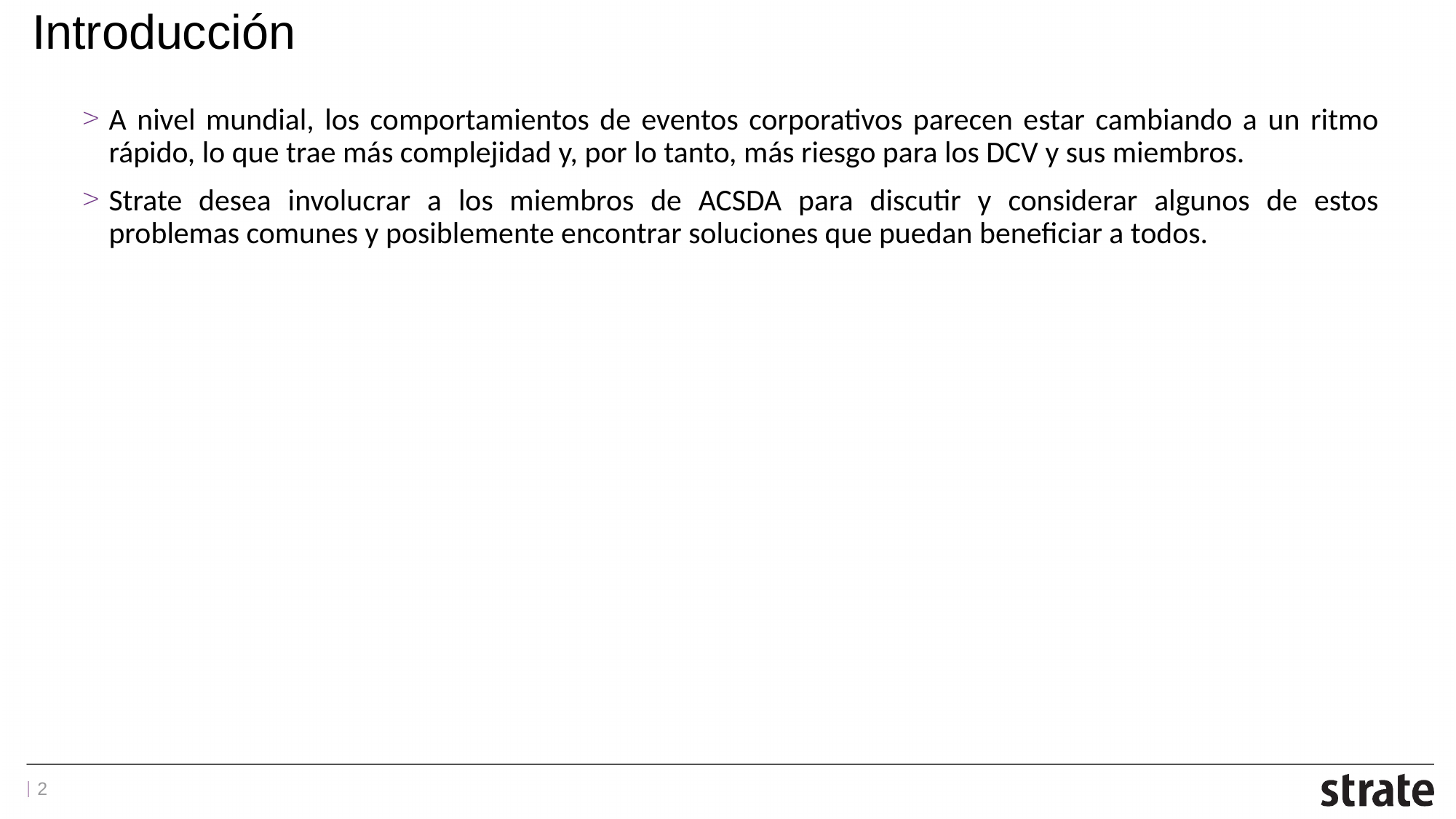

# Introducción

A nivel mundial, los comportamientos de eventos corporativos parecen estar cambiando a un ritmo rápido, lo que trae más complejidad y, por lo tanto, más riesgo para los DCV y sus miembros.
Strate desea involucrar a los miembros de ACSDA para discutir y considerar algunos de estos problemas comunes y posiblemente encontrar soluciones que puedan beneficiar a todos.
2